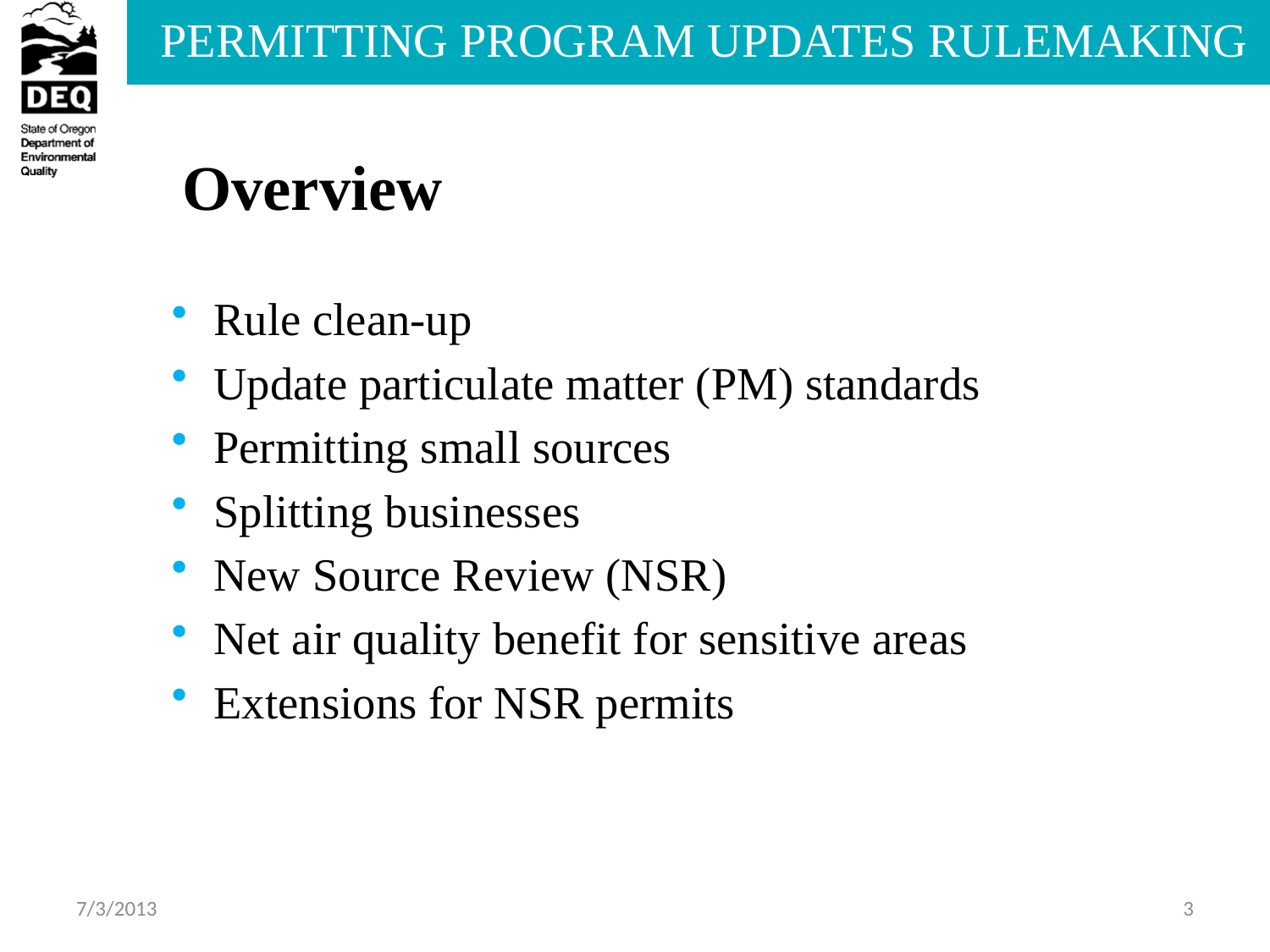

Overview
Rule clean-up
Update particulate matter (PM) standards
Permitting small sources
Splitting businesses
New Source Review (NSR)
Net air quality benefit for sensitive areas
Extensions for NSR permits

7/3/2013
3